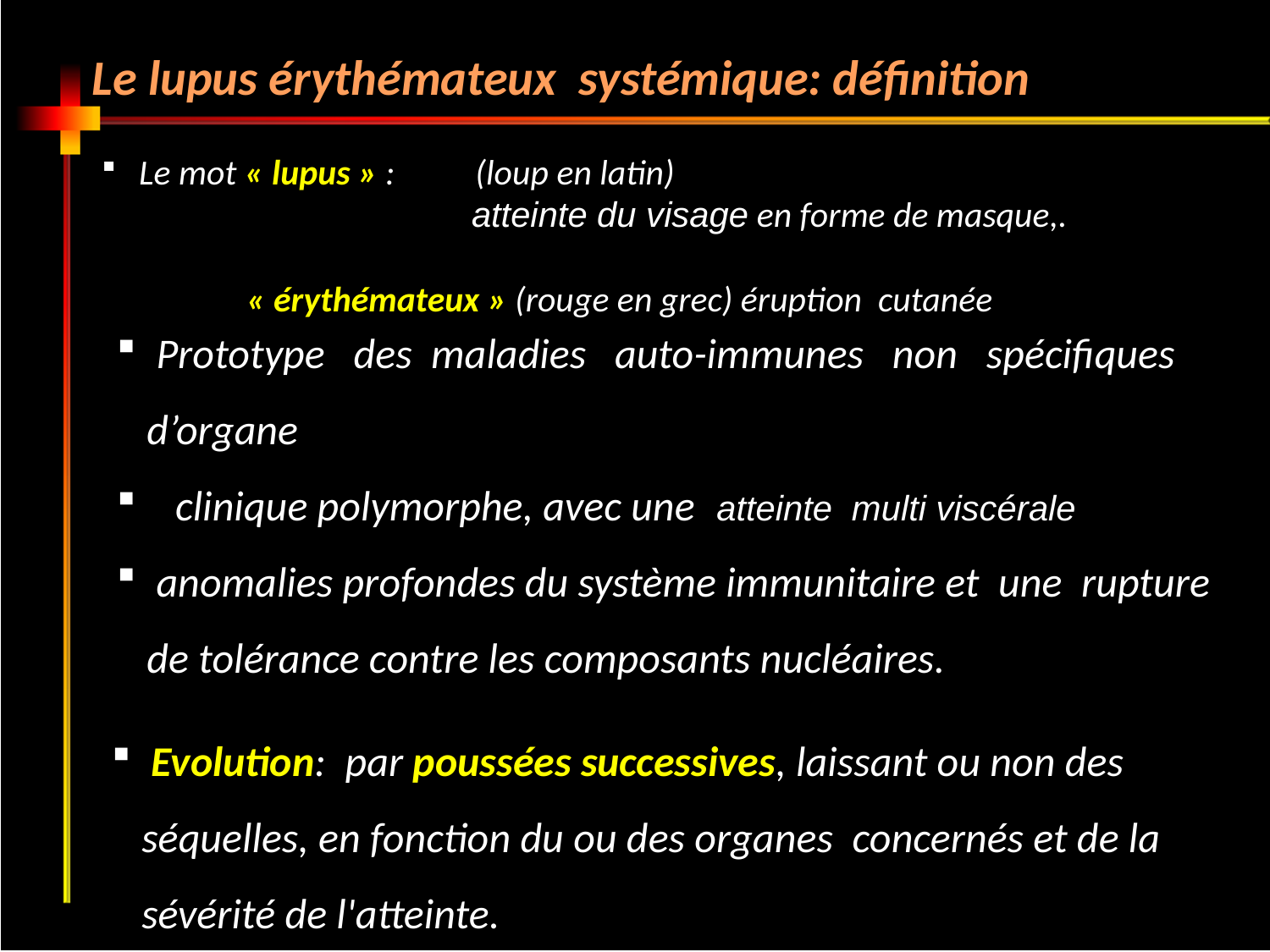

Le lupus érythémateux  systémique: définition
 Le mot « lupus » :          (loup en latin)
                                              atteinte du visage en forme de masque,.

                  « érythémateux » (rouge en grec) éruption  cutanée

 Prototype   des  maladies   auto-immunes   non   spécifiques   d’organe
   clinique polymorphe, avec une  atteinte  multi viscérale
 anomalies profondes du système immunitaire et  une  rupture de tolérance contre les composants nucléaires.

 Evolution:  par poussées successives, laissant ou non des séquelles, en fonction du ou des organes  concernés et de la sévérité de l'atteinte.